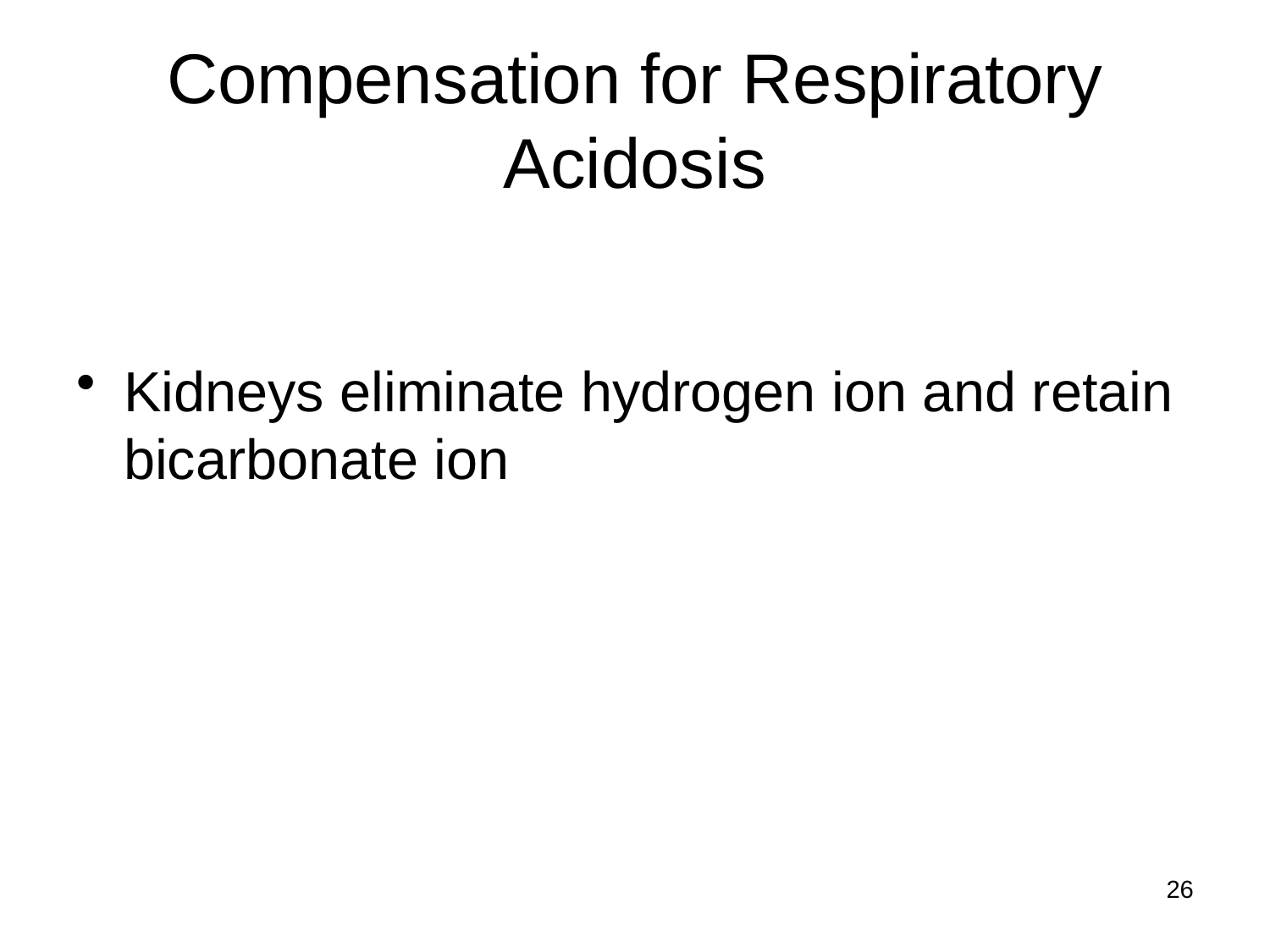

# Compensation for Respiratory Acidosis
Kidneys eliminate hydrogen ion and retain bicarbonate ion
26